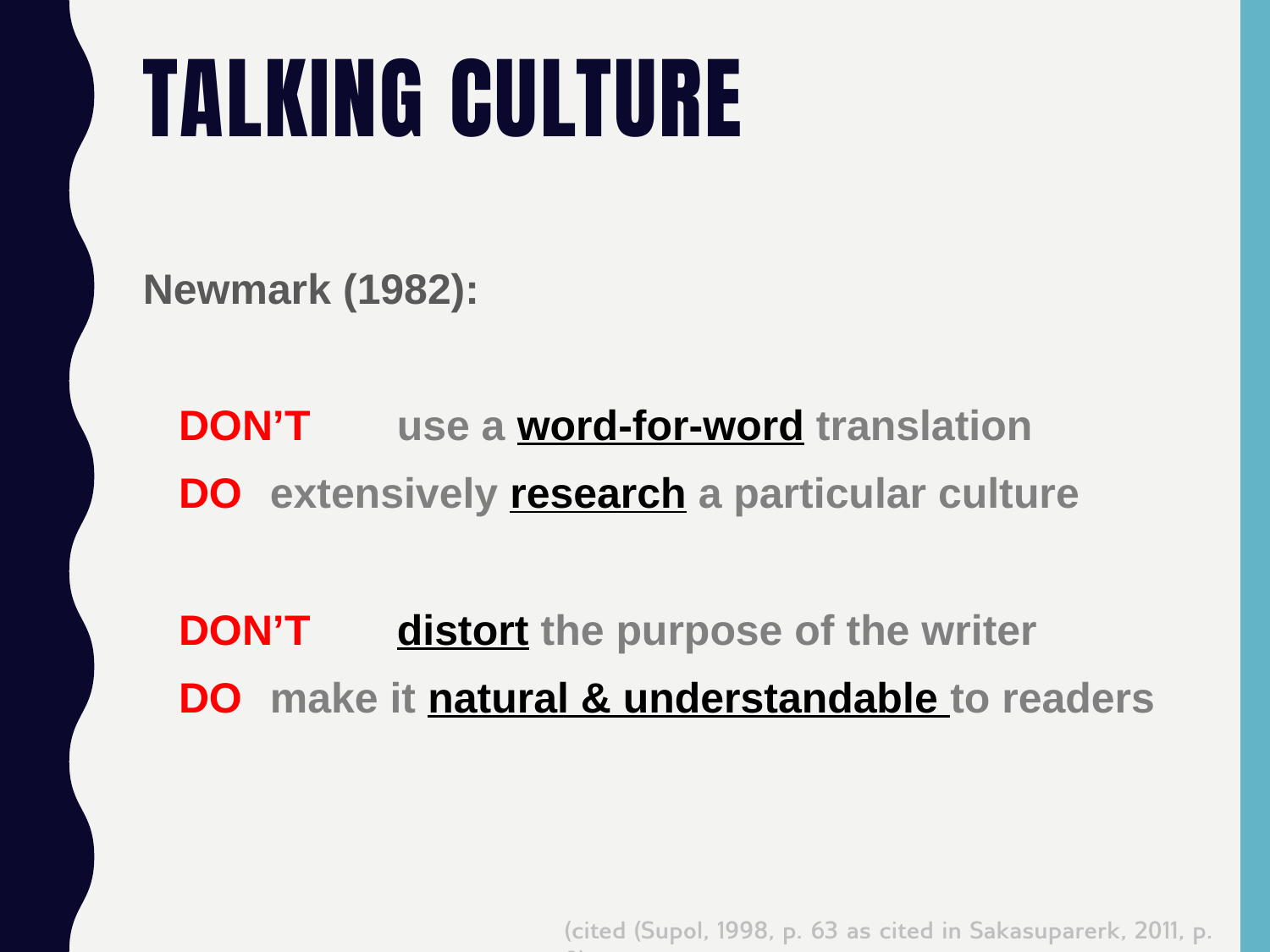

# Talking Culture
Newmark (1982):

   DON’T 	use a word-for-word translation
   DO	extensively research a particular culture

   DON’T	distort the purpose of the writer
   DO	make it natural & understandable to readers
(cited (Supol, 1998, p. 63 as cited in Sakasuparerk, 2011, p. 9)